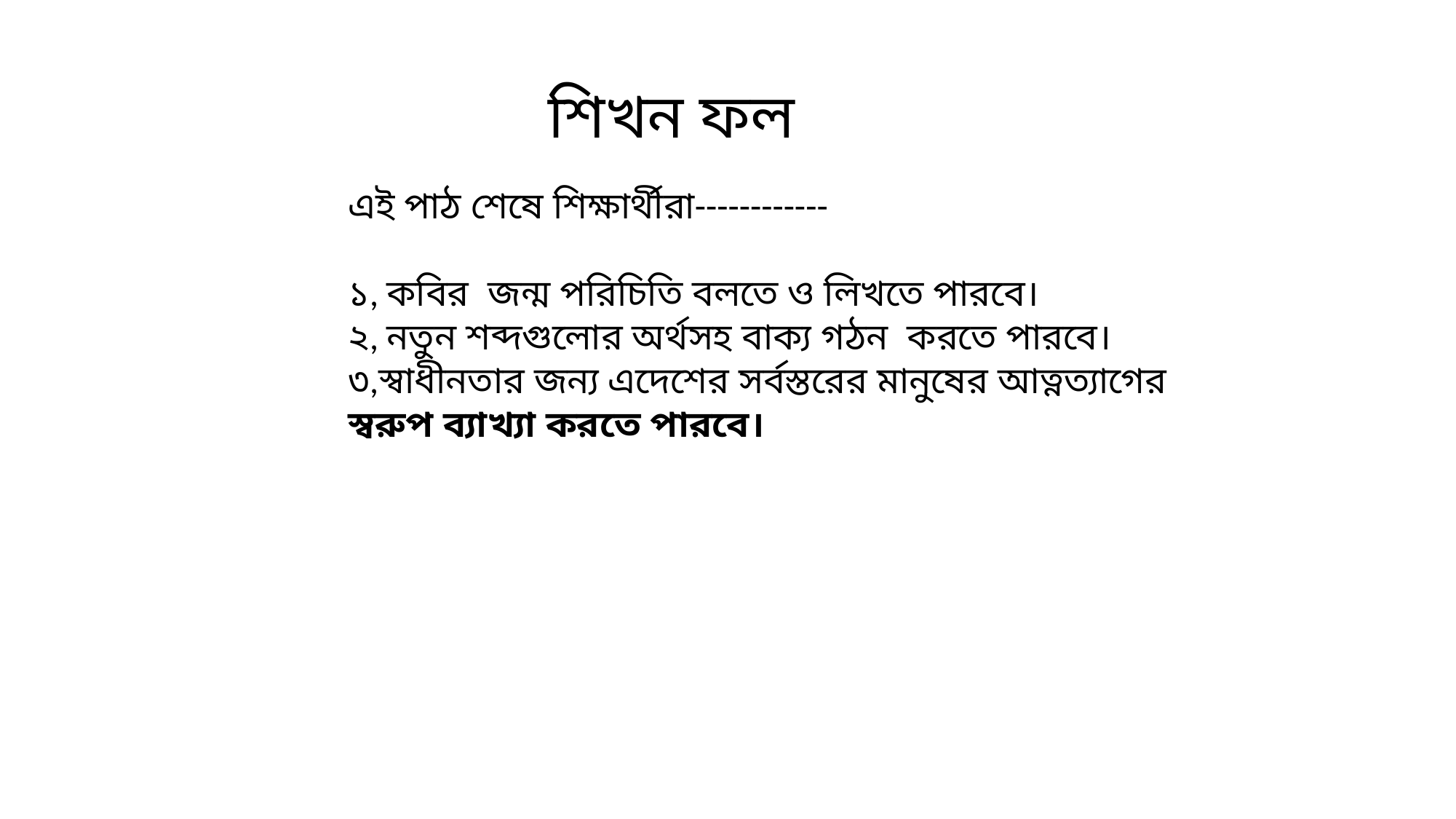

শিখন ফল
এই পাঠ শেষে শিক্ষার্থীরা------------

১, কবির  জন্ম পরিচিতি বলতে ও লিখতে পারবে।
২, নতুন শব্দগুলোর অর্থসহ বাক্য গঠন  করতে পারবে।
৩,স্বাধীনতার জন্য এদেশের সর্বস্তরের মানুষের আত্নত্যাগের স্বরুপ ব্যাখ্যা করতে পারবে।